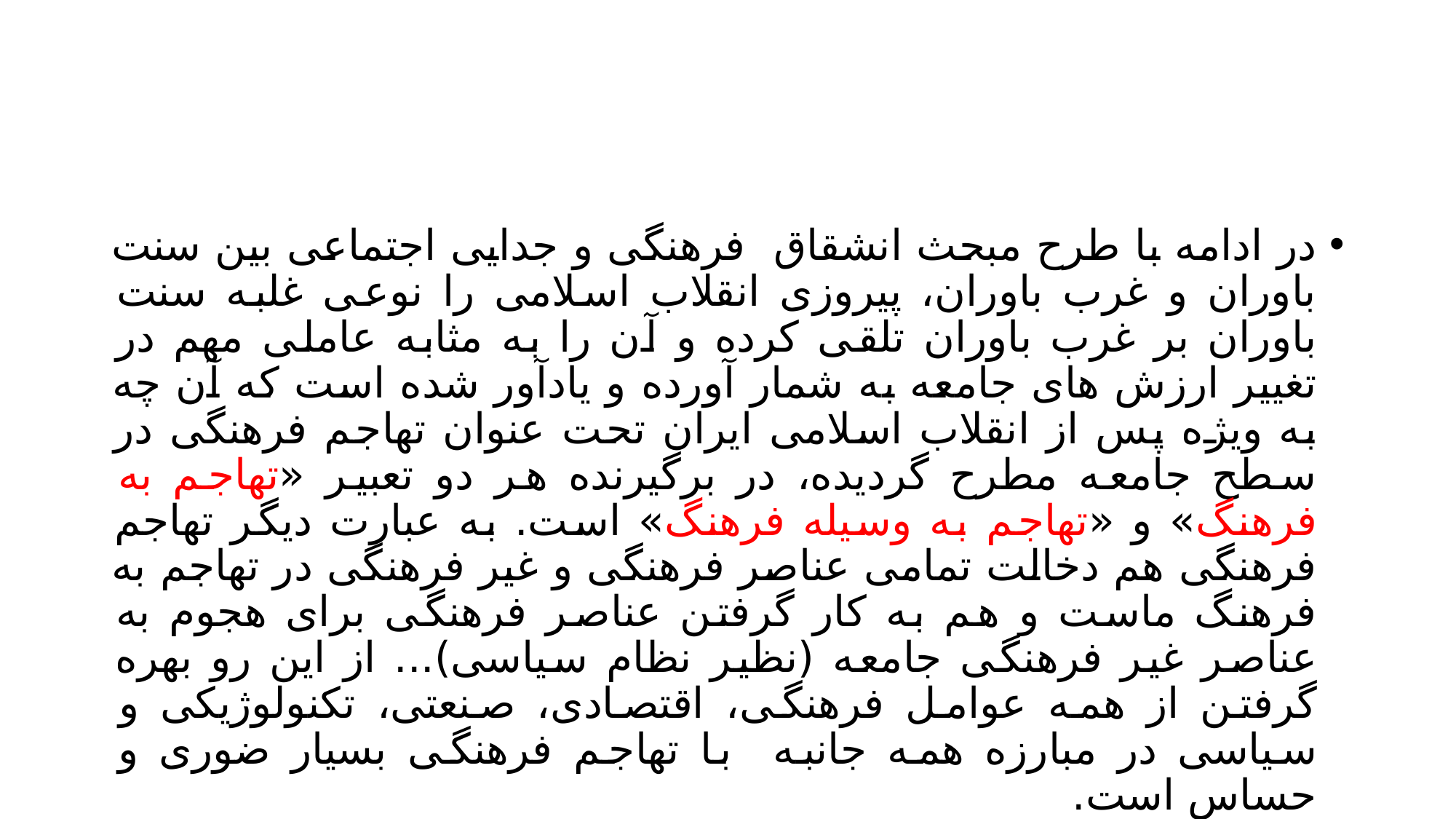

#
در ادامه با طرح مبحث انشقاق  فرهنگی و جدایی اجتماعی بین سنت باوران و غرب باوران، پیروزی انقلاب اسلامی را نوعی غلبه سنت باوران بر غرب باوران تلقی کرده و آن را به مثابه عاملی مهم در تغییر ارزش های جامعه به شمار آورده و یادآور شده است که آن چه به ویژه پس از انقلاب اسلامی ایران تحت عنوان تهاجم فرهنگی در سطح جامعه مطرح گردیده، در برگیرنده هر دو تعبیر «تهاجم به فرهنگ» و «تهاجم به وسیله فرهنگ» است. به عبارت دیگر تهاجم فرهنگی هم دخالت تمامی عناصر فرهنگی و غیر فرهنگی در تهاجم به فرهنگ ماست و هم به کار گرفتن عناصر فرهنگی برای هجوم به عناصر غیر فرهنگی جامعه (نظیر نظام سیاسی)... از این رو بهره گرفتن از همه عوامل فرهنگی، اقتصادی، صنعتی، تکنولوژیکی و سیاسی در مبارزه همه جانبه  با تهاجم فرهنگی بسیار ضوری و حساس است.